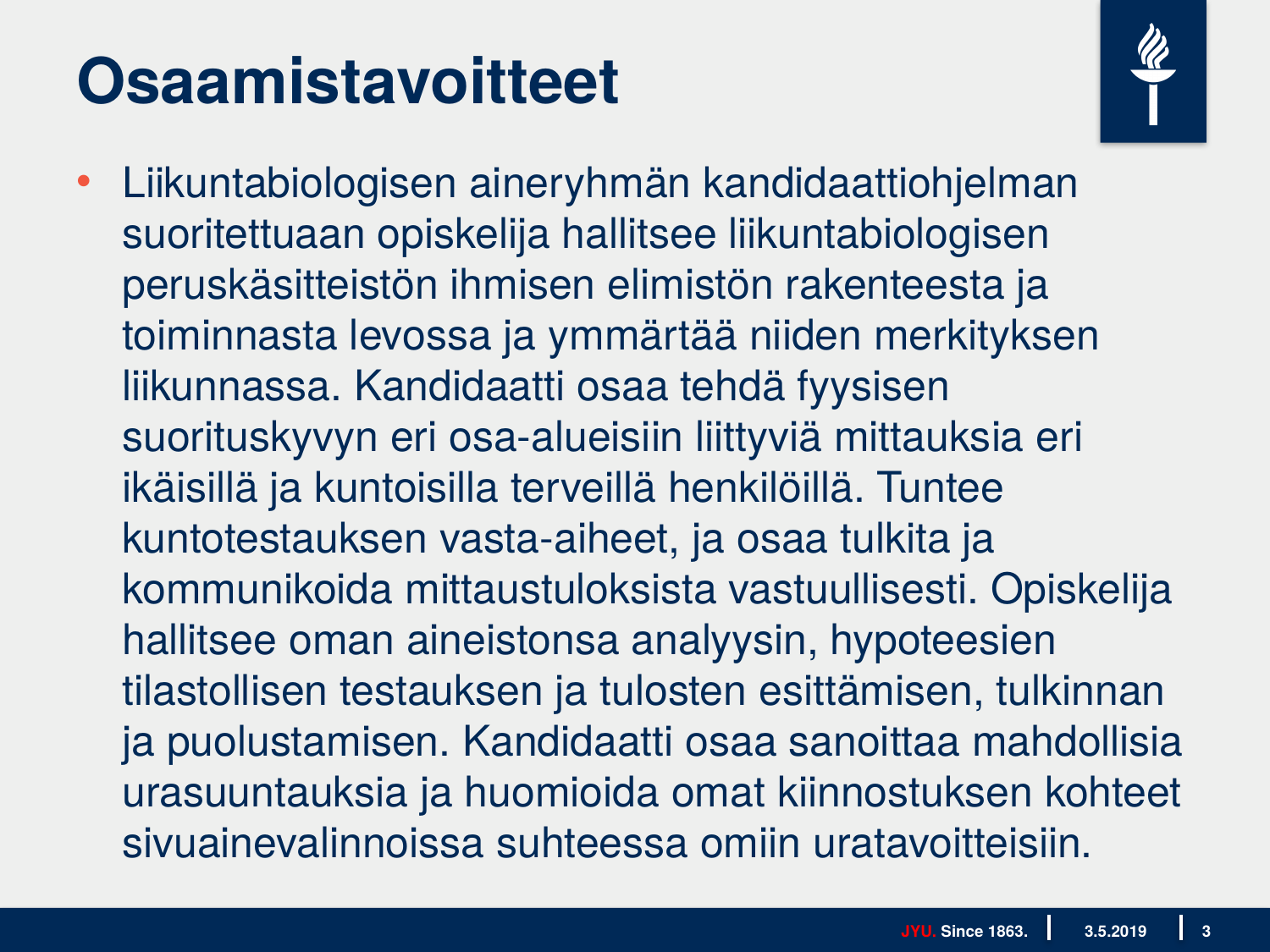

# Osaamistavoitteet
Lii­kun­ta­bio­lo­gi­sen ai­ne­ryh­män kan­di­daat­tioh­jel­man suoritettuaan opiskelija hallitsee liikuntabiologisen peruskäsitteistön ihmisen elimistön rakenteesta ja toiminnasta levossa ja ymmärtää niiden merkityksen liikunnassa. Kandidaatti osaa tehdä fyysisen suorituskyvyn eri osa-alueisiin liittyviä mittauksia eri ikäisillä ja kuntoisilla terveillä henkilöillä. Tuntee kuntotestauksen vasta-aiheet, ja osaa tulkita ja kommunikoida mittaustuloksista vastuullisesti. Opiskelija hallitsee oman aineistonsa analyysin, hypoteesien tilastollisen testauksen ja tulosten esittämisen, tulkinnan ja puolustamisen. Kandidaatti osaa sanoittaa mahdollisia urasuuntauksia ja huomioida omat kiinnostuksen kohteet sivuainevalinnoissa suhteessa omiin uratavoitteisiin.

JYU. Since 1863.
3.5.2019
3